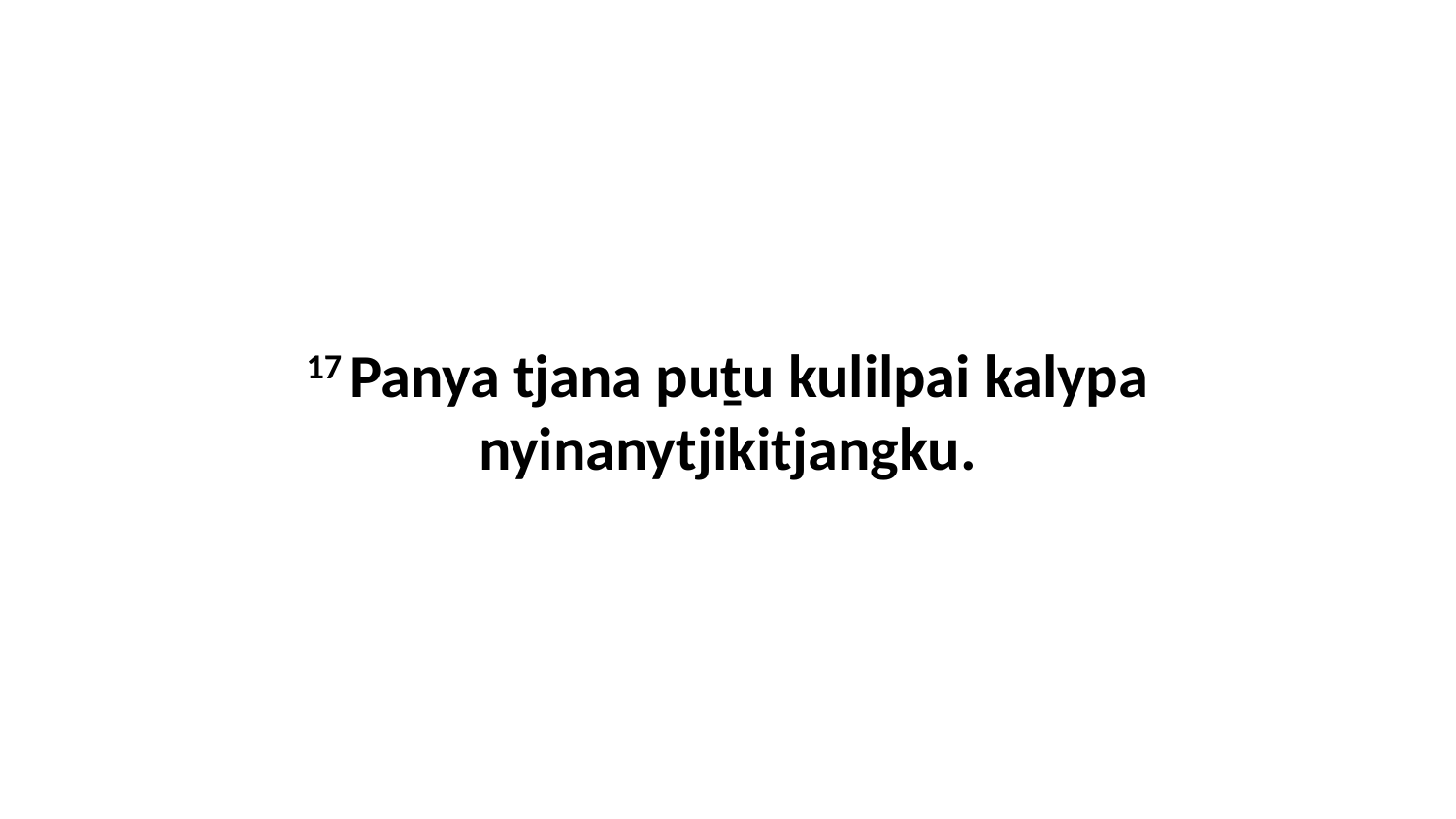

17 Panya tjana puṯu kulilpai kalypa nyinanytjikitjangku.